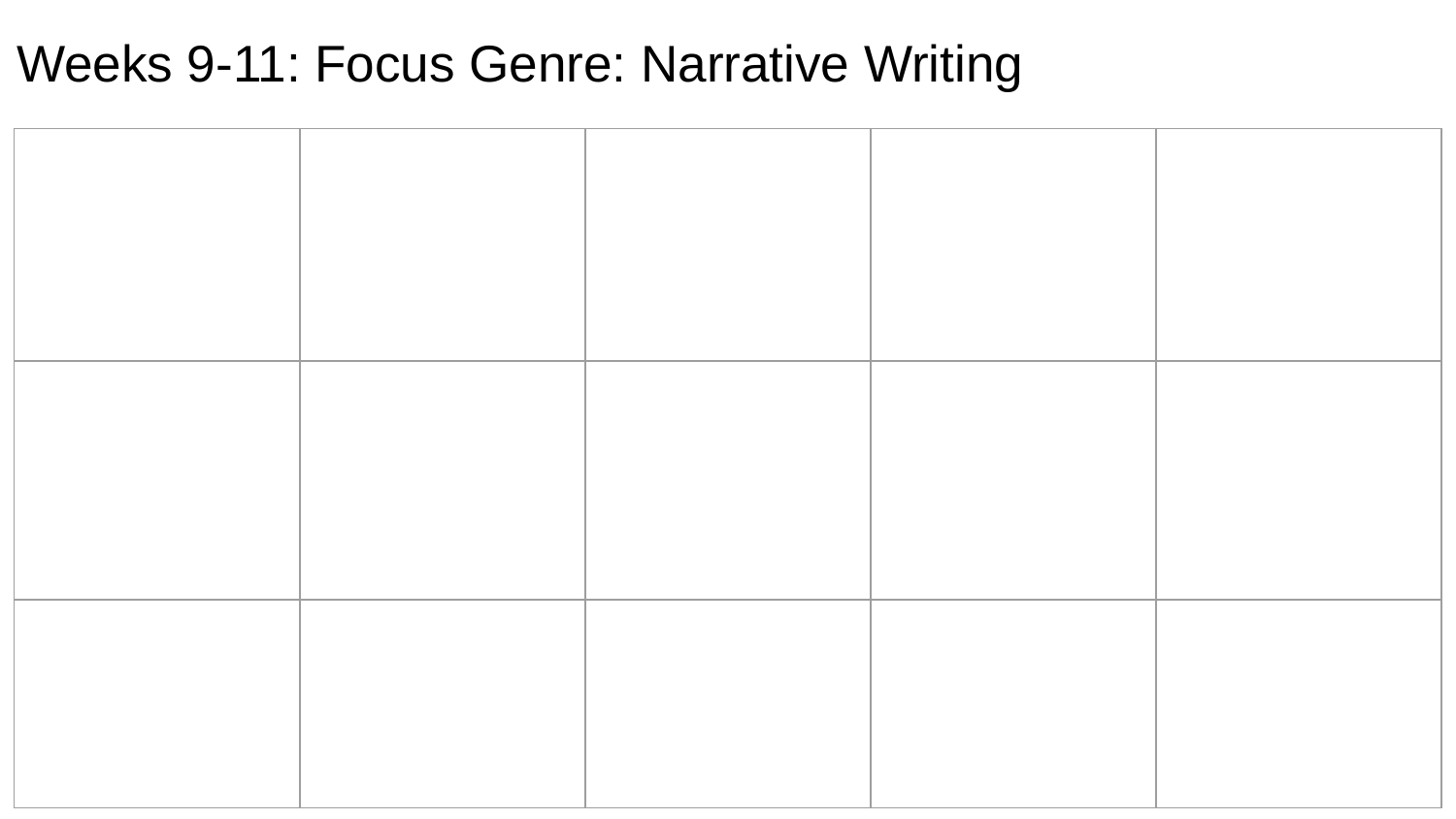

# Weeks 9-11: Focus Genre: Narrative Writing
Lesson 1: Identifying Story Critical Elements
Art Connection Lesson 30: Who, Where, What Oinkers
Lesson 1: Identifying Story Critical Elements - Tri-fold

|  |  |  |  |  |
| --- | --- | --- | --- | --- |
|  |  |  |  |  |
|  |  |  |  |  |
Art Connection Lesson 31:Who, Where, What Squirrels
Lesson 1: Identifying Story Critical Elements - Flipbook

Lesson 2: Lesson 2: Magic Camera: Focusing on Details
Lesson 2: Put Said to Bed

Art Connection Lesson 45: All the Ways to Say It
Art Connection Lesson 46: Say What?